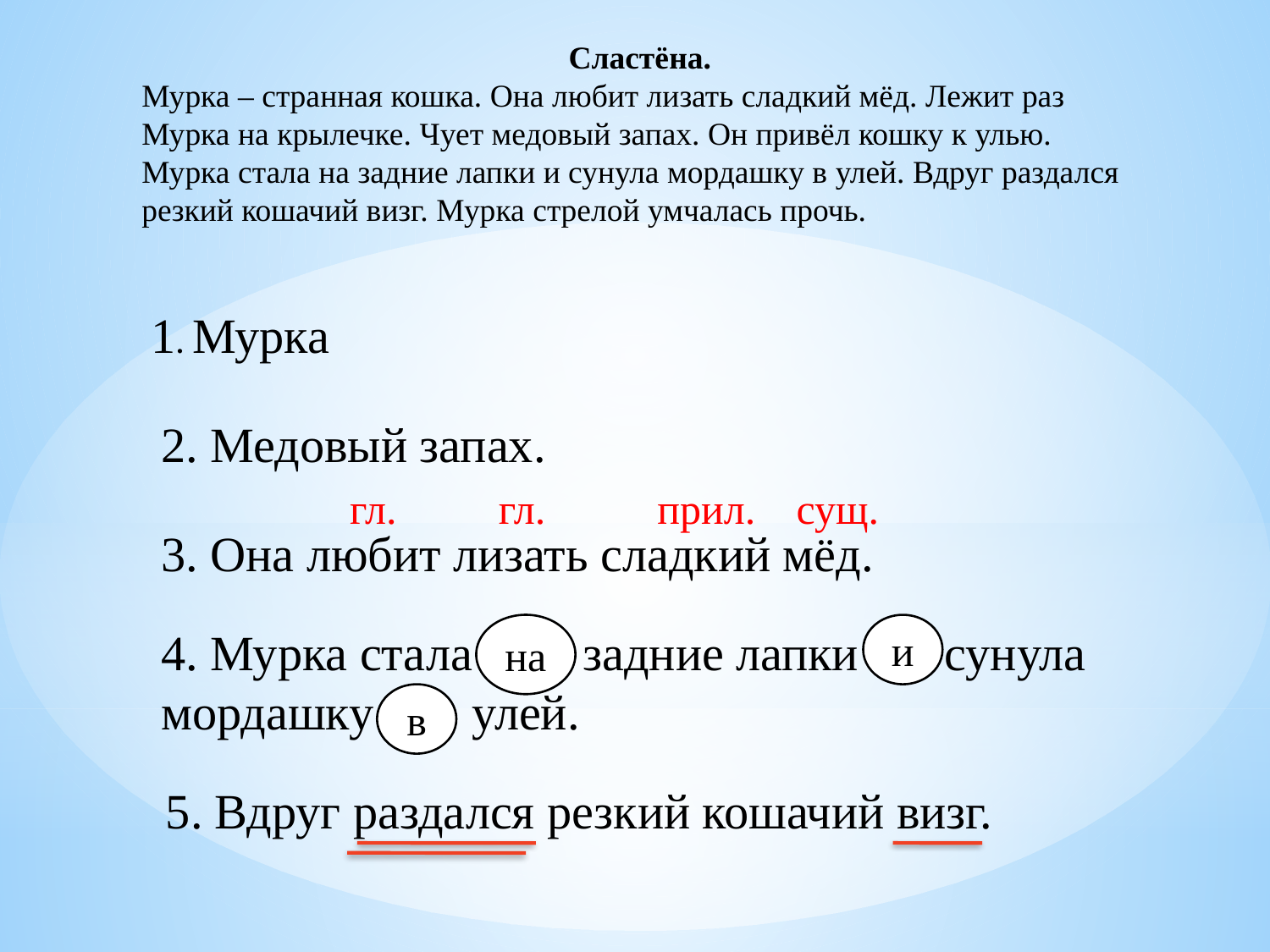

Сластёна.
Мурка – странная кошка. Она любит лизать сладкий мёд. Лежит раз Мурка на крылечке. Чует медовый запах. Он привёл кошку к улью. Мурка стала на задние лапки и сунула мордашку в улей. Вдруг раздался резкий кошачий визг. Мурка стрелой умчалась прочь.
1. Мурка
2. Медовый запах.
гл.
гл.
прил.
сущ.
3. Она любит лизать сладкий мёд.
4. Мурка стала         задние лапки       сунула мордашку        улей.
на
и
в
5. Вдруг раздался резкий кошачий визг.